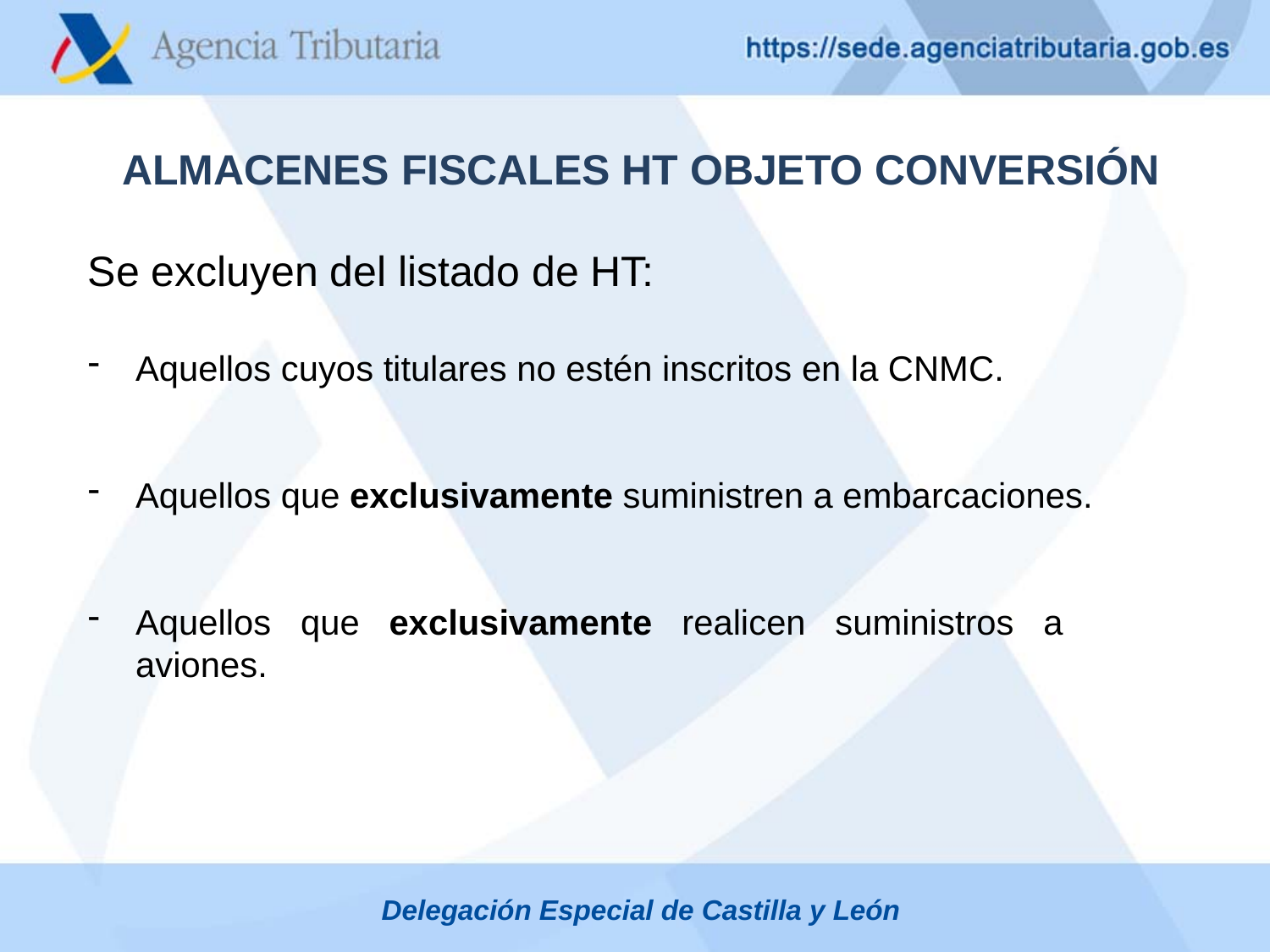

ALMACENES FISCALES HT OBJETO CONVERSIÓN
Se excluyen del listado de HT:

Aquellos cuyos titulares no estén inscritos en la CNMC.

Aquellos que exclusivamente suministren a embarcaciones.

Aquellos que exclusivamente realicen suministros a 	aviones.

Delegación Especial de Castilla y León